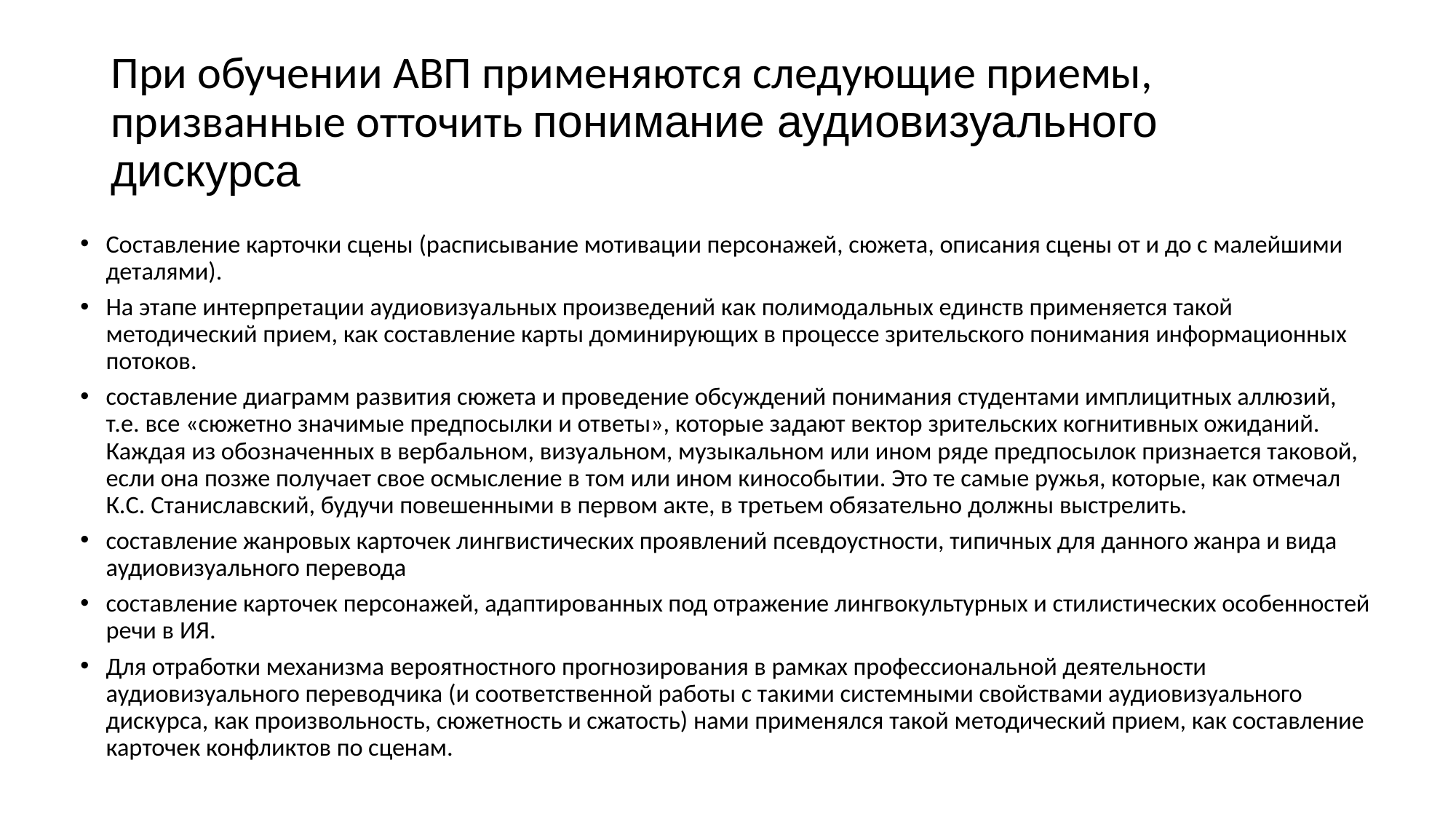

# При обучении АВП применяются следующие приемы, призванные отточить понимание аудиовизуального дискурса
Составление карточки сцены (расписывание мотивации персонажей, сюжета, описания сцены от и до с малейшими деталями).
На этапе интерпретации аудиовизуальных произведений как полимодальных единств применяется такой методический прием, как составление карты доминирующих в процессе зрительского понимания информационных потоков.
составление диаграмм развития сюжета и проведение обсуждений понимания студентами имплицитных аллюзий, т.е. все «сюжетно значимые предпосылки и ответы», которые задают вектор зрительских когнитивных ожиданий. Каждая из обозначенных в вербальном, визуальном, музыкальном или ином ряде предпосылок признается таковой, если она позже получает свое осмысление в том или ином кинособытии. Это те самые ружья, которые, как отмечал К.С. Станиславский, будучи повешенными в первом акте, в третьем обязательно должны выстрелить.
составление жанровых карточек лингвистических проявлений псевдоустности, типичных для данного жанра и вида аудиовизуального перевода
составление карточек персонажей, адаптированных под отражение лингвокультурных и стилистических особенностей речи в ИЯ.
Для отработки механизма вероятностного прогнозирования в рамках профессиональной деятельности аудиовизуального переводчика (и соответственной работы с такими системными свойствами аудиовизуального дискурса, как произвольность, сюжетность и сжатость) нами применялся такой методический прием, как составление карточек конфликтов по сценам.